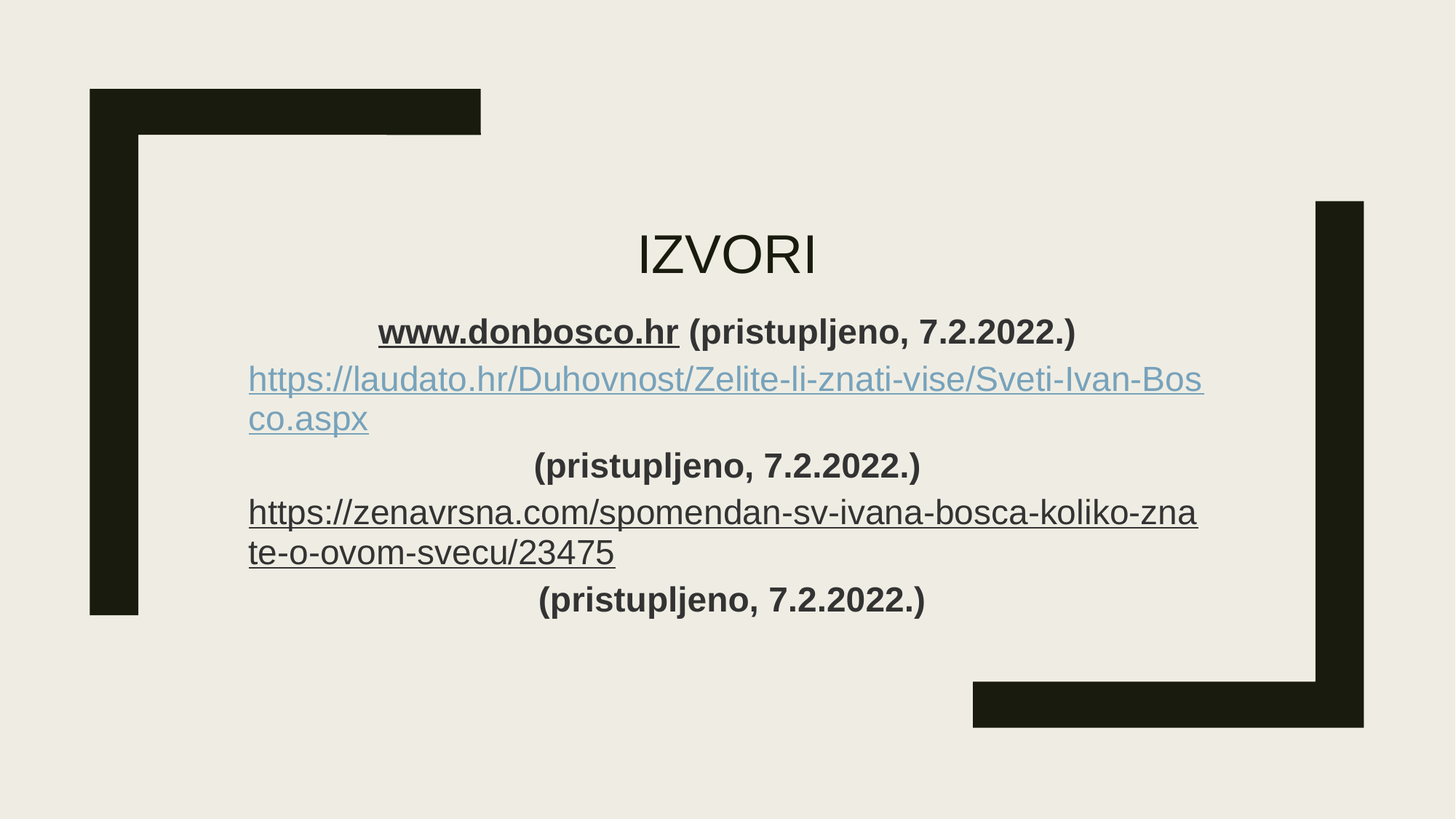

# IZVORI
www.donbosco.hr (pristupljeno, 7.2.2022.)
https://laudato.hr/Duhovnost/Zelite-li-znati-vise/Sveti-Ivan-Bosco.aspx (pristupljeno, 7.2.2022.)
https://zenavrsna.com/spomendan-sv-ivana-bosca-koliko-znate-o-ovom-svecu/23475 (pristupljeno, 7.2.2022.)